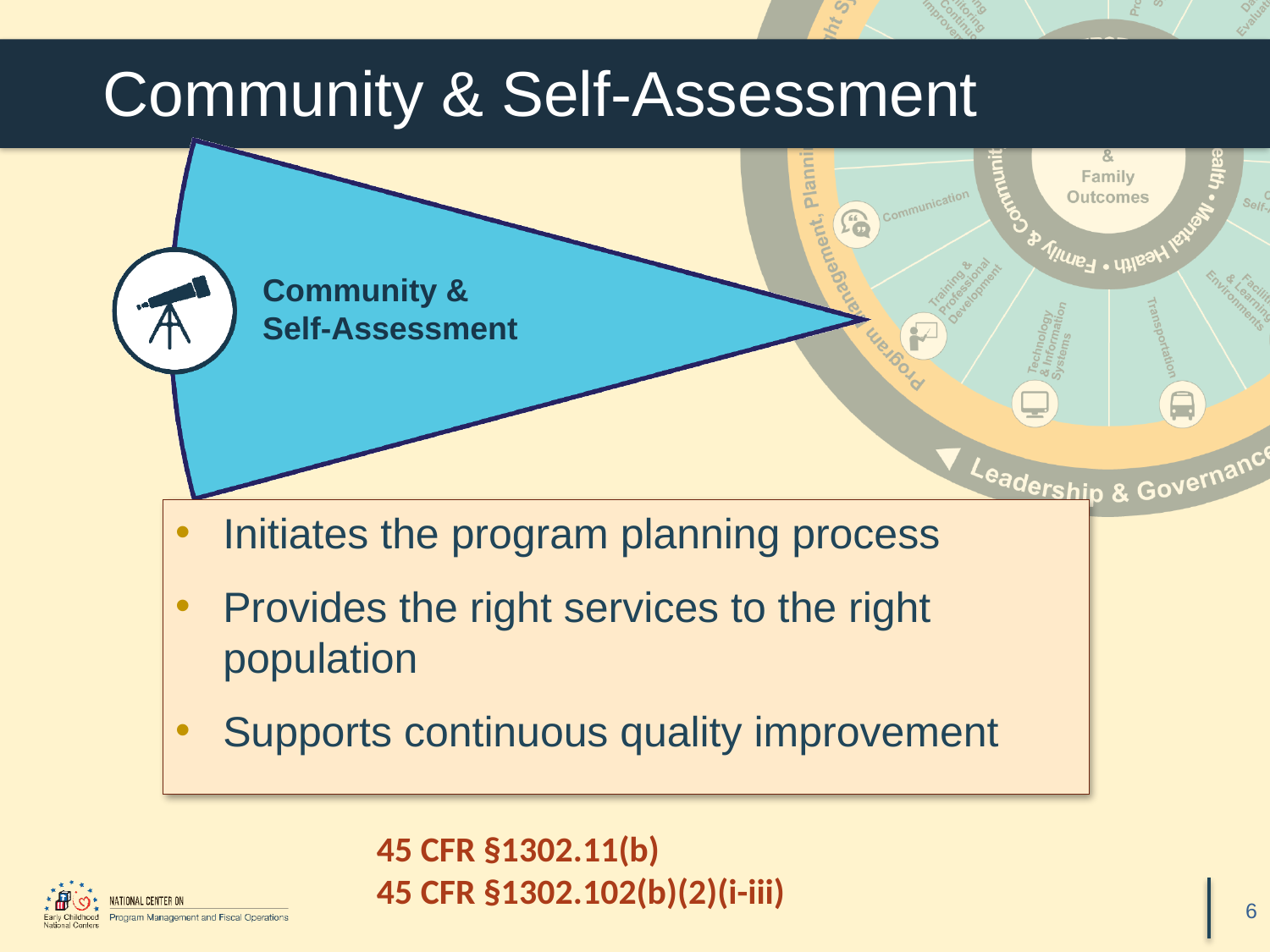

# Community & Self-Assessment
Community & Self-Assessment
Initiates the program planning process
Provides the right services to the right population
Supports continuous quality improvement
45 CFR §1302.11(b)
45 CFR §1302.102(b)(2)(i-iii)
6